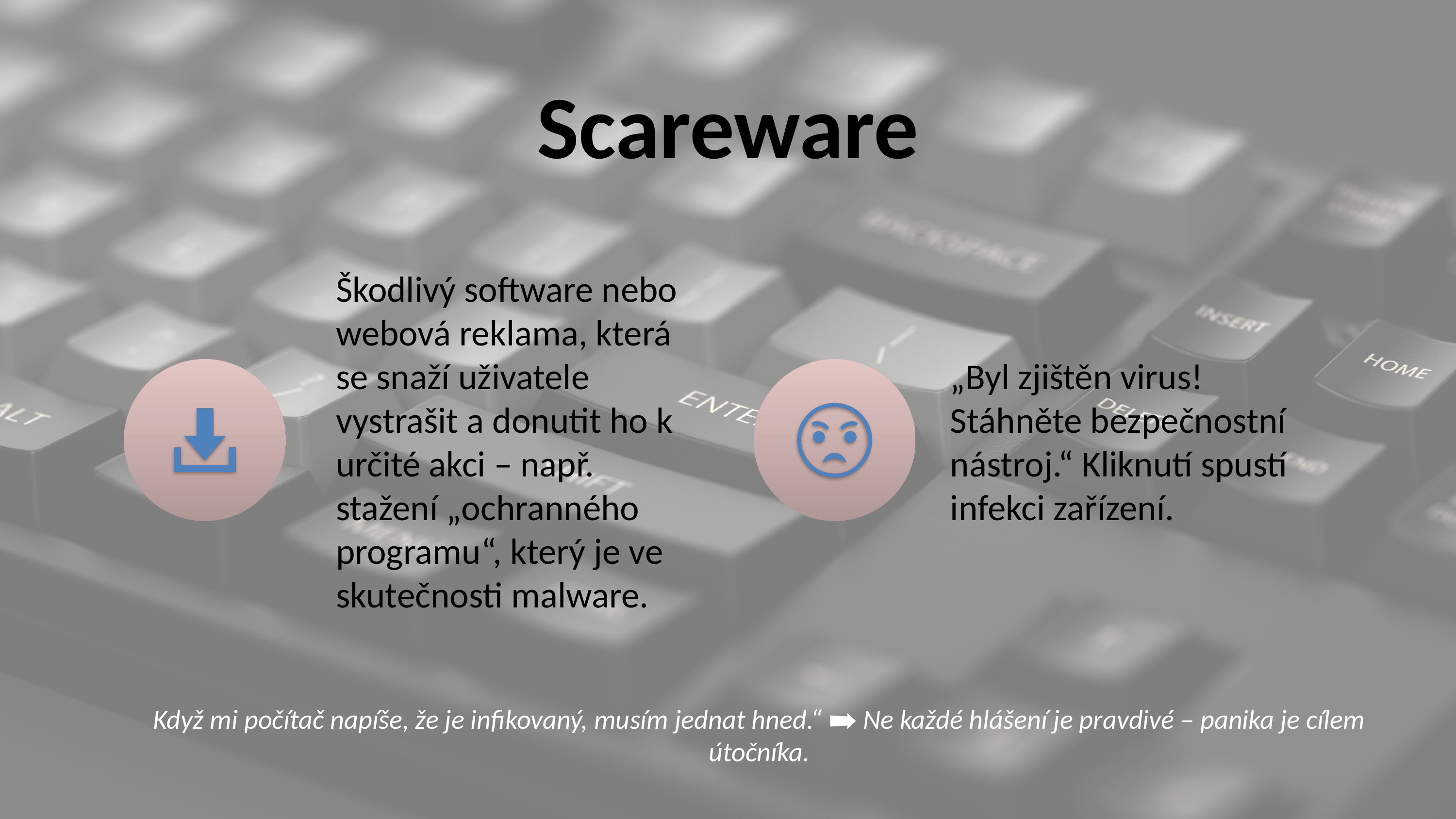

# Scareware
Škodlivý software nebo webová reklama, která se snaží uživatele vystrašit a donutit ho k určité akci – např. stažení „ochranného programu“, který je ve skutečnosti malware.
„Byl zjištěn virus! Stáhněte bezpečnostní nástroj.“ Kliknutí spustí infekci zařízení.
Když mi počítač napíše, že je infikovaný, musím jednat hned.“ ➡ Ne každé hlášení je pravdivé – panika je cílem útočníka.